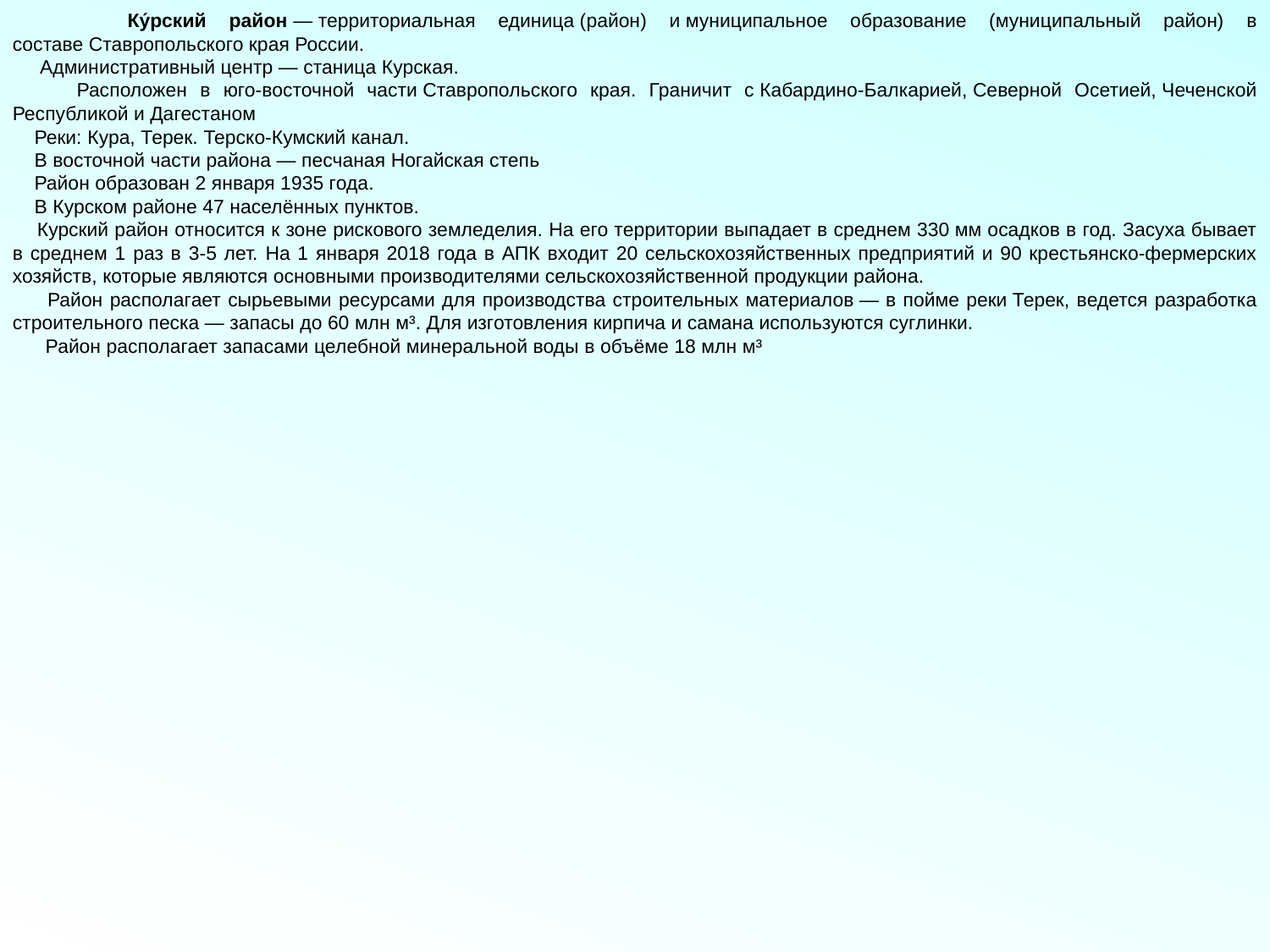

Ку́рский район — территориальная единица (район) и муниципальное образование (муниципальный район) в составе Ставропольского края России.
     Административный центр — станица Курская.
     Расположен в юго-восточной части Ставропольского края. Граничит с Кабардино-Балкарией, Северной Осетией, Чеченской Республикой и Дагестаном
    Реки: Кура, Терек. Терско-Кумский канал.
    В восточной части района — песчаная Ногайская степь
    Район образован 2 января 1935 года.
    В Курском районе 47 населённых пунктов.
    Курский район относится к зоне рискового земледелия. На его территории выпадает в среднем 330 мм осадков в год. Засуха бывает в среднем 1 раз в 3-5 лет. На 1 января 2018 года в АПК входит 20 сельскохозяйственных предприятий и 90 крестьянско-фермерских хозяйств, которые являются основными производителями сельскохозяйственной продукции района.
     Район располагает сырьевыми ресурсами для производства строительных материалов — в пойме реки Терек, ведется разработка строительного песка — запасы до 60 млн м³. Для изготовления кирпича и самана используются суглинки.
      Район располагает запасами целебной минеральной воды в объёме 18 млн м³